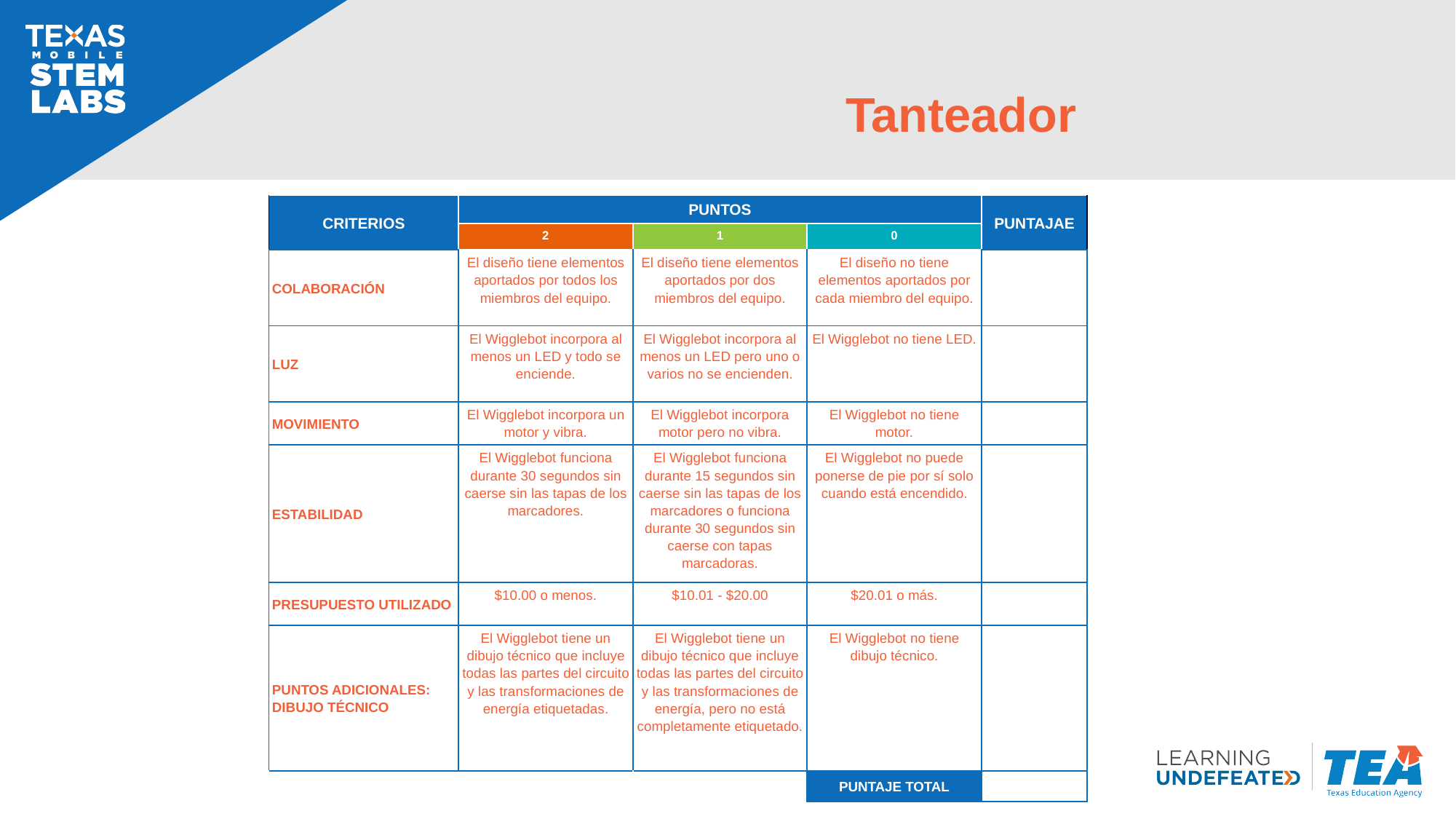

# Tanteador
| CRITERIOS | PUNTOS |  |  | PUNTAJAE |
| --- | --- | --- | --- | --- |
|  | 2 | 1 | 0 |  |
| COLABORACIÓN | El diseño tiene elementos aportados por todos los miembros del equipo. | El diseño tiene elementos aportados por dos miembros del equipo. | El diseño no tiene elementos aportados por cada miembro del equipo. |  |
| LUZ | El Wigglebot incorpora al menos un LED y todo se enciende. | El Wigglebot incorpora al menos un LED pero uno o varios no se encienden. | El Wigglebot no tiene LED. |  |
| MOVIMIENTO | El Wigglebot incorpora un motor y vibra. | El Wigglebot incorpora motor pero no vibra. | El Wigglebot no tiene motor. |  |
| ESTABILIDAD | El Wigglebot funciona durante 30 segundos sin caerse sin las tapas de los marcadores. | El Wigglebot funciona durante 15 segundos sin caerse sin las tapas de los marcadores o funciona durante 30 segundos sin caerse con tapas marcadoras. | El Wigglebot no puede ponerse de pie por sí solo cuando está encendido. |  |
| PRESUPUESTO UTILIZADO | $10.00 o menos. | $10.01 - $20.00 | $20.01 o más. |  |
| PUNTOS ADICIONALES: DIBUJO TÉCNICO | El Wigglebot tiene un dibujo técnico que incluye todas las partes del circuito y las transformaciones de energía etiquetadas. | El Wigglebot tiene un dibujo técnico que incluye todas las partes del circuito y las transformaciones de energía, pero no está completamente etiquetado. | El Wigglebot no tiene dibujo técnico. |  |
|  |  |  | PUNTAJE TOTAL |  |